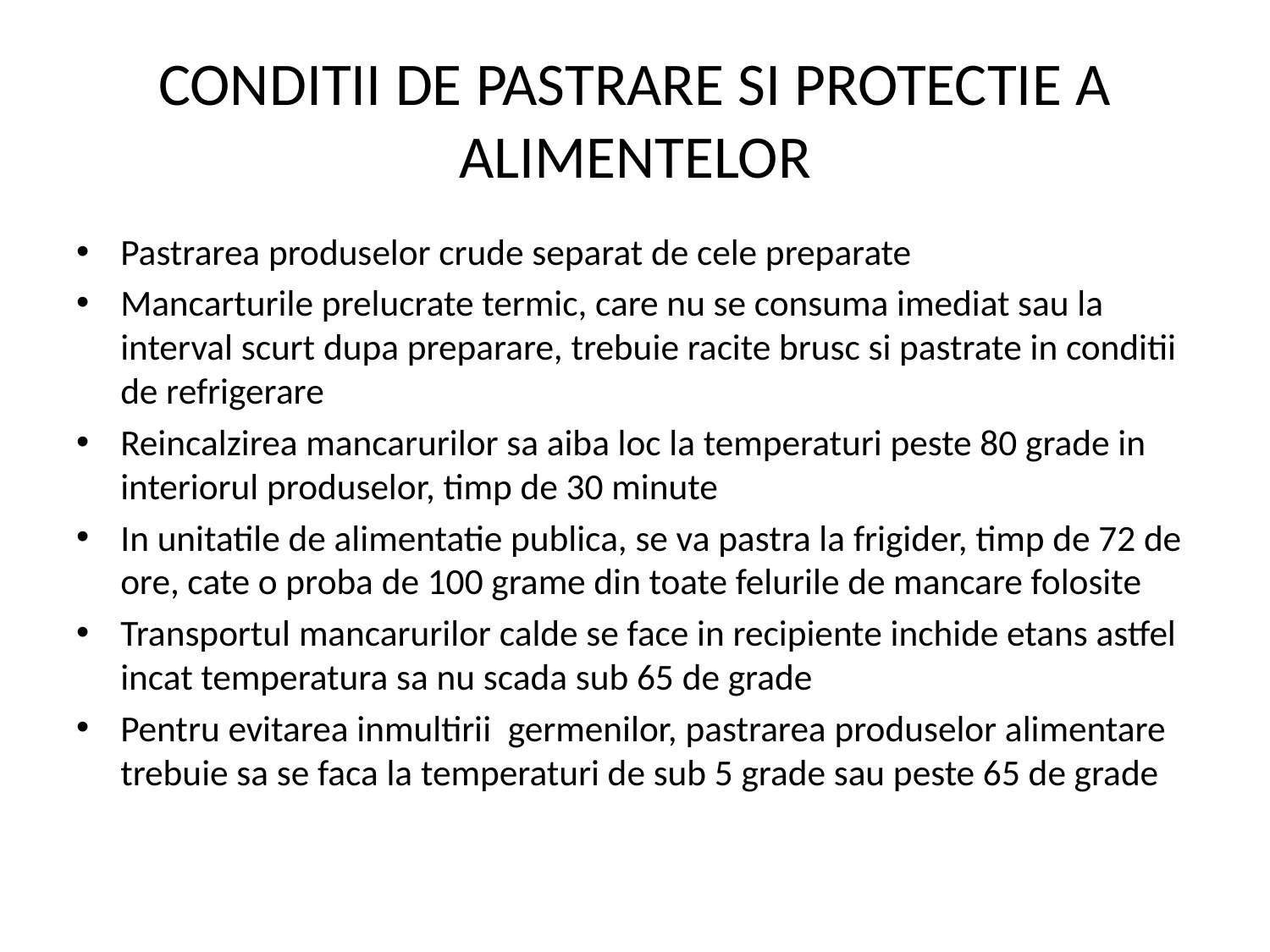

# CONDITII DE PASTRARE SI PROTECTIE A ALIMENTELOR
Pastrarea produselor crude separat de cele preparate
Mancarturile prelucrate termic, care nu se consuma imediat sau la interval scurt dupa preparare, trebuie racite brusc si pastrate in conditii de refrigerare
Reincalzirea mancarurilor sa aiba loc la temperaturi peste 80 grade in interiorul produselor, timp de 30 minute
In unitatile de alimentatie publica, se va pastra la frigider, timp de 72 de ore, cate o proba de 100 grame din toate felurile de mancare folosite
Transportul mancarurilor calde se face in recipiente inchide etans astfel incat temperatura sa nu scada sub 65 de grade
Pentru evitarea inmultirii  germenilor, pastrarea produselor alimentare trebuie sa se faca la temperaturi de sub 5 grade sau peste 65 de grade